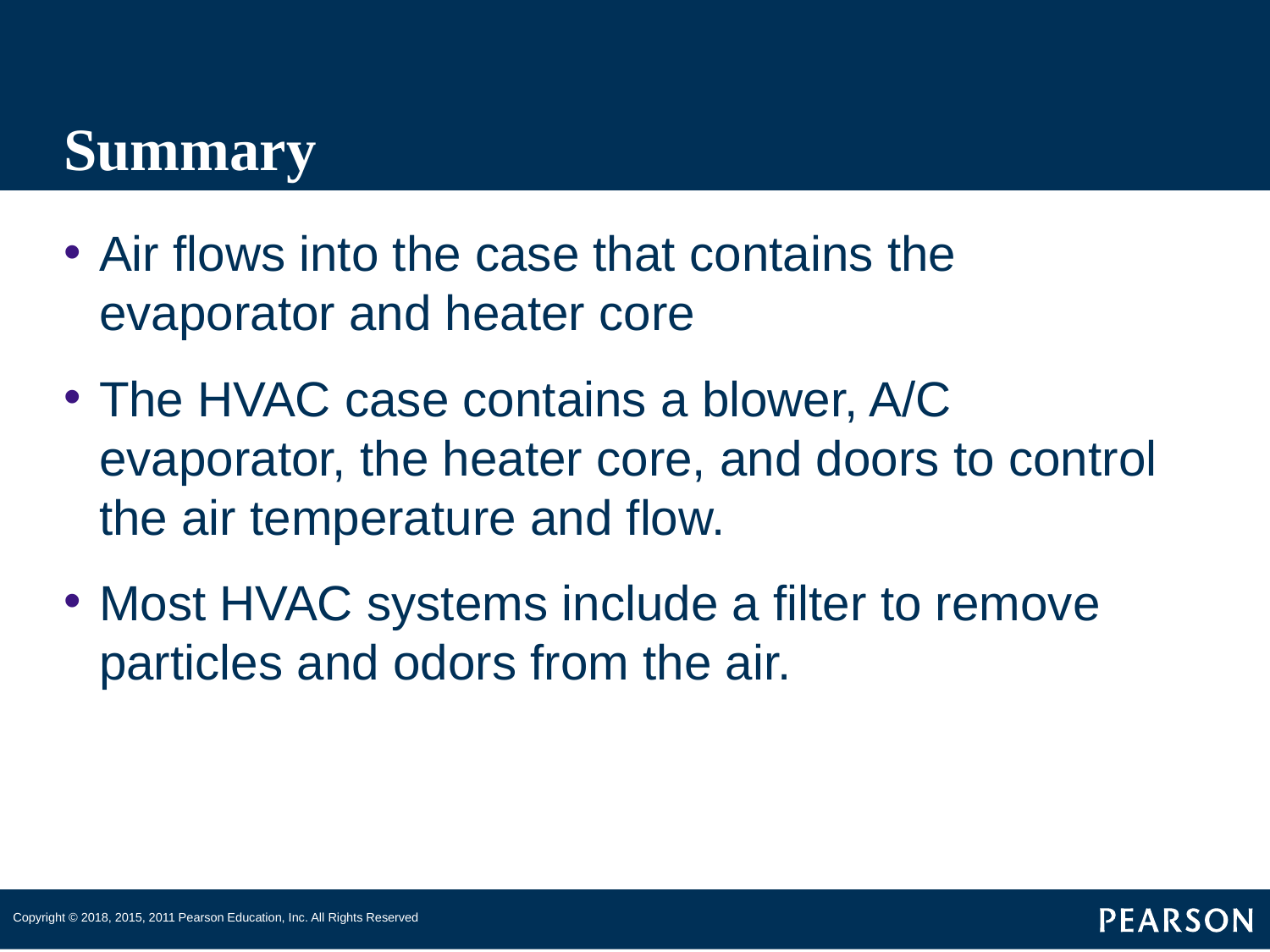

# Summary
Air flows into the case that contains the evaporator and heater core
The HVAC case contains a blower, A/C evaporator, the heater core, and doors to control the air temperature and flow.
Most HVAC systems include a filter to remove particles and odors from the air.